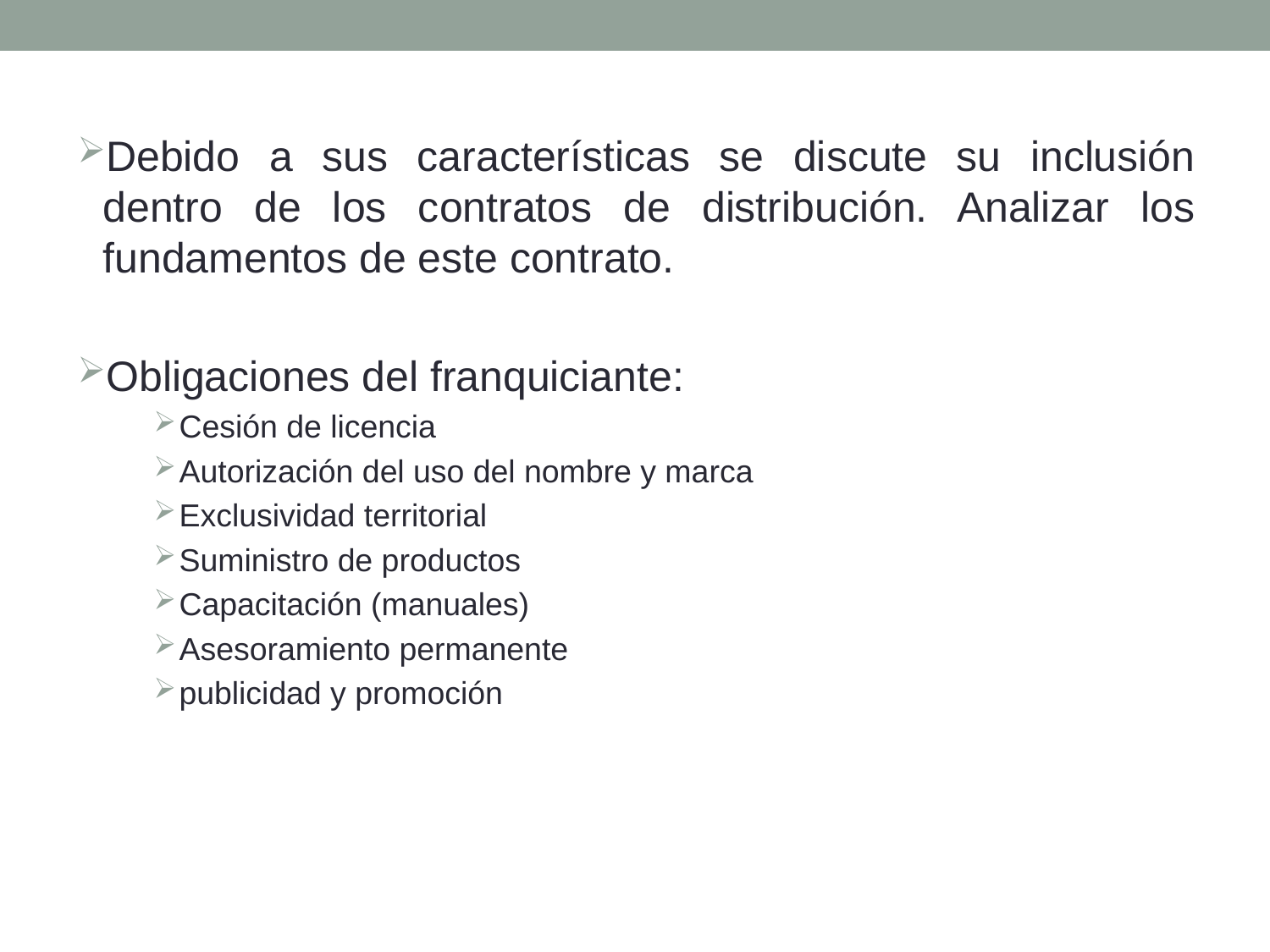

Debido a sus características se discute su inclusión dentro de los contratos de distribución. Analizar los fundamentos de este contrato.

Obligaciones del franquiciante:
Cesión de licencia
Autorización del uso del nombre y marca
Exclusividad territorial
Suministro de productos
Capacitación (manuales)
Asesoramiento permanente
publicidad y promoción